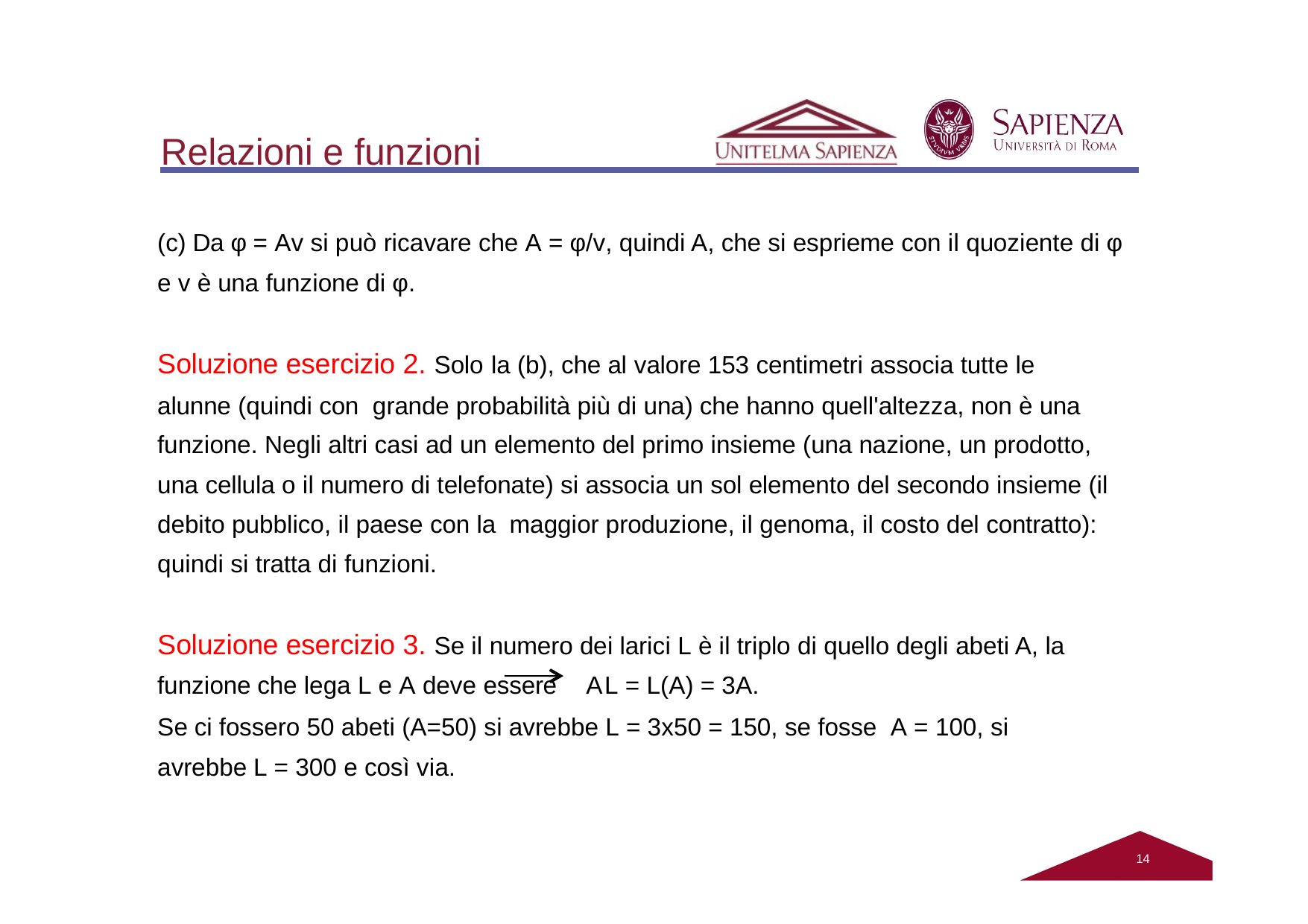

# Relazioni e funzioni
(c) Da φ = Av si può ricavare che A = φ/v, quindi A, che si esprieme con il quoziente di φ e v è una funzione di φ.

Soluzione esercizio 2. Solo la (b), che al valore 153 centimetri associa tutte le alunne (quindi con  grande probabilità più di una) che hanno quell'altezza, non è una funzione. Negli altri casi ad un elemento del primo insieme (una nazione, un prodotto, una cellula o il numero di telefonate) si associa un sol elemento del secondo insieme (il debito pubblico, il paese con la  maggior produzione, il genoma, il costo del contratto): quindi si tratta di funzioni.

Soluzione esercizio 3. Se il numero dei larici L è il triplo di quello degli abeti A, la funzione che lega L e A deve essere	A	L = L(A) = 3A.
Se ci fossero 50 abeti (A=50) si avrebbe L = 3x50 = 150, se fosse  A = 100, si avrebbe L = 300 e così via.

14